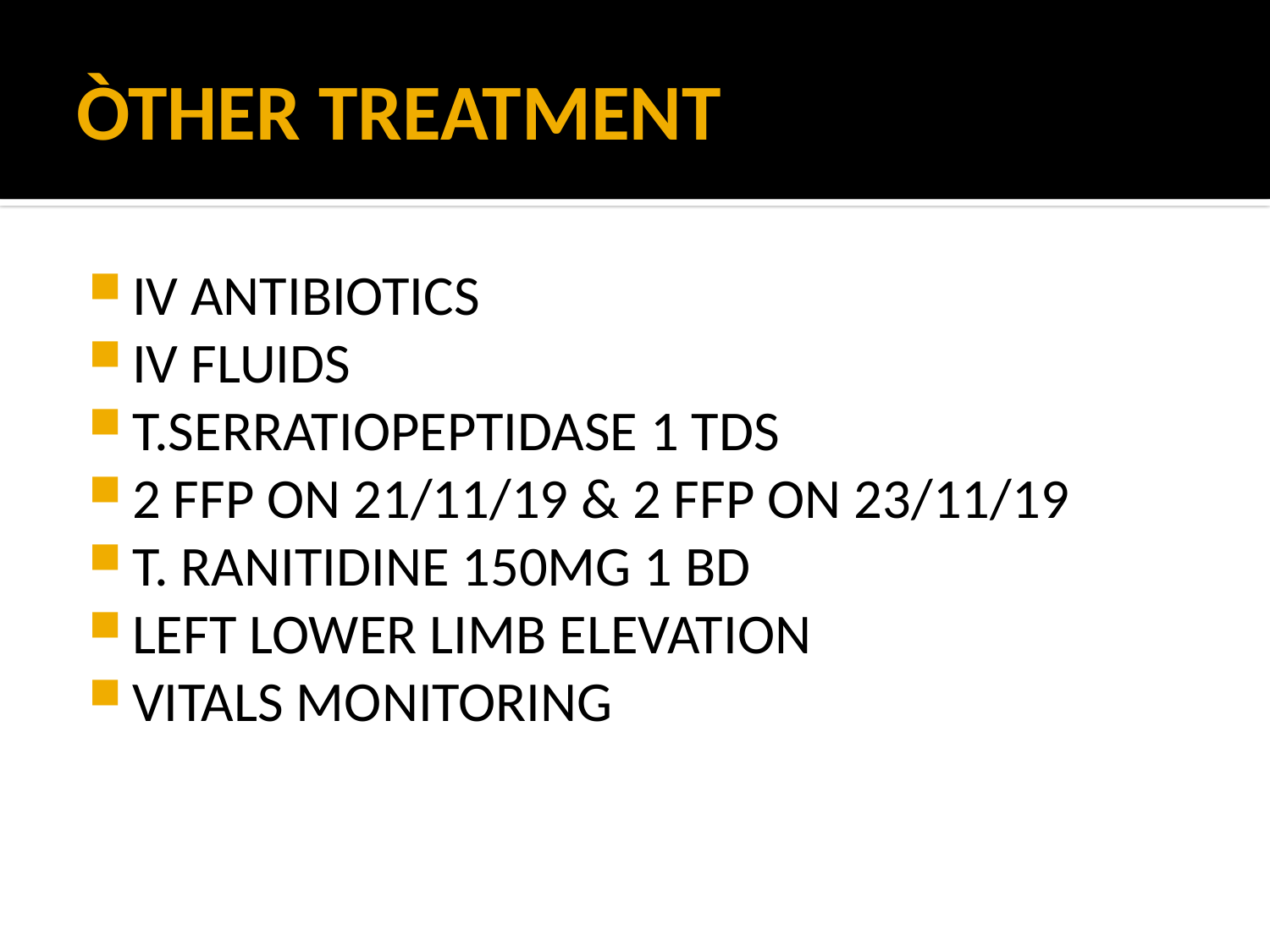

# ÒTHER TREATMENT
IV ANTIBIOTICS
IV FLUIDS
T.SERRATIOPEPTIDASE 1 TDS
2 FFP ON 21/11/19 & 2 FFP ON 23/11/19
T. RANITIDINE 150MG 1 BD
LEFT LOWER LIMB ELEVATION
VITALS MONITORING